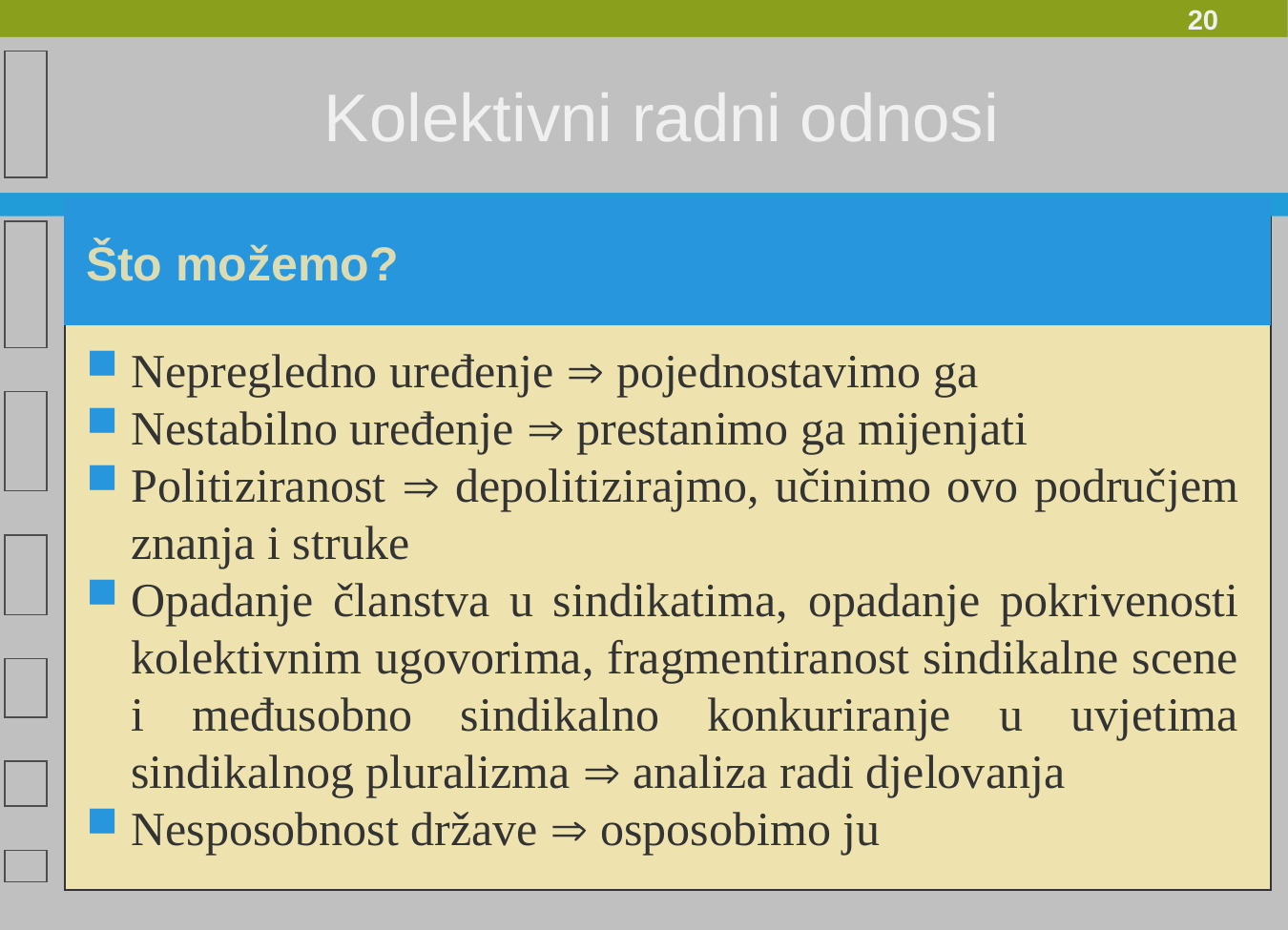

Kolektivni radni odnosi

Što možemo?

Nepregledno uređenje ⇒ pojednostavimo ga
Nestabilno uređenje ⇒ prestanimo ga mijenjati
Politiziranost ⇒ depolitizirajmo, učinimo ovo područjem znanja i struke
Opadanje članstva u sindikatima, opadanje pokrivenosti kolektivnim ugovorima, fragmentiranost sindikalne scene i međusobno sindikalno konkuriranje u uvjetima sindikalnog pluralizma ⇒ analiza radi djelovanja
Nesposobnost države ⇒ osposobimo ju